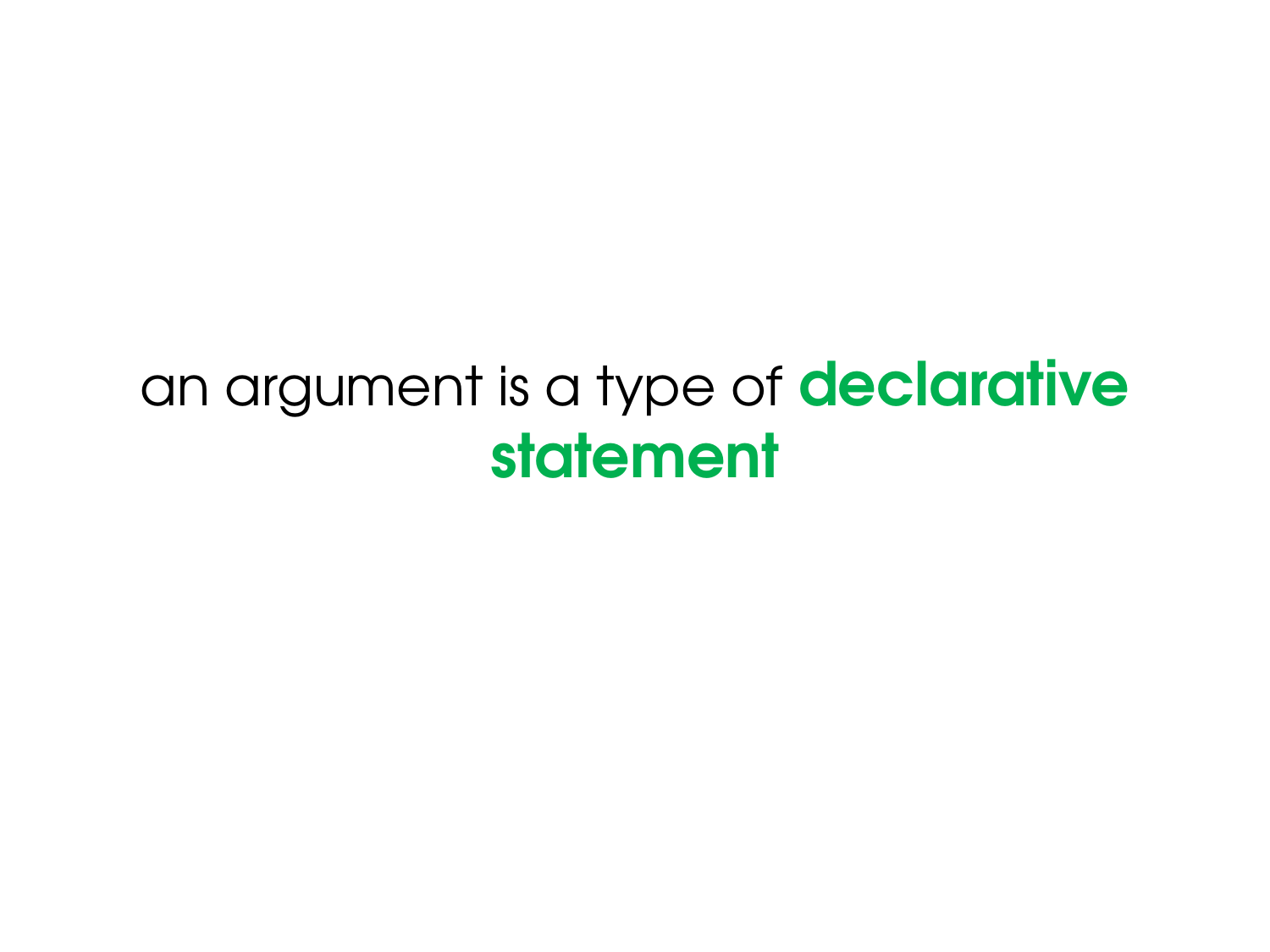

# an argument is a type of declarative statement